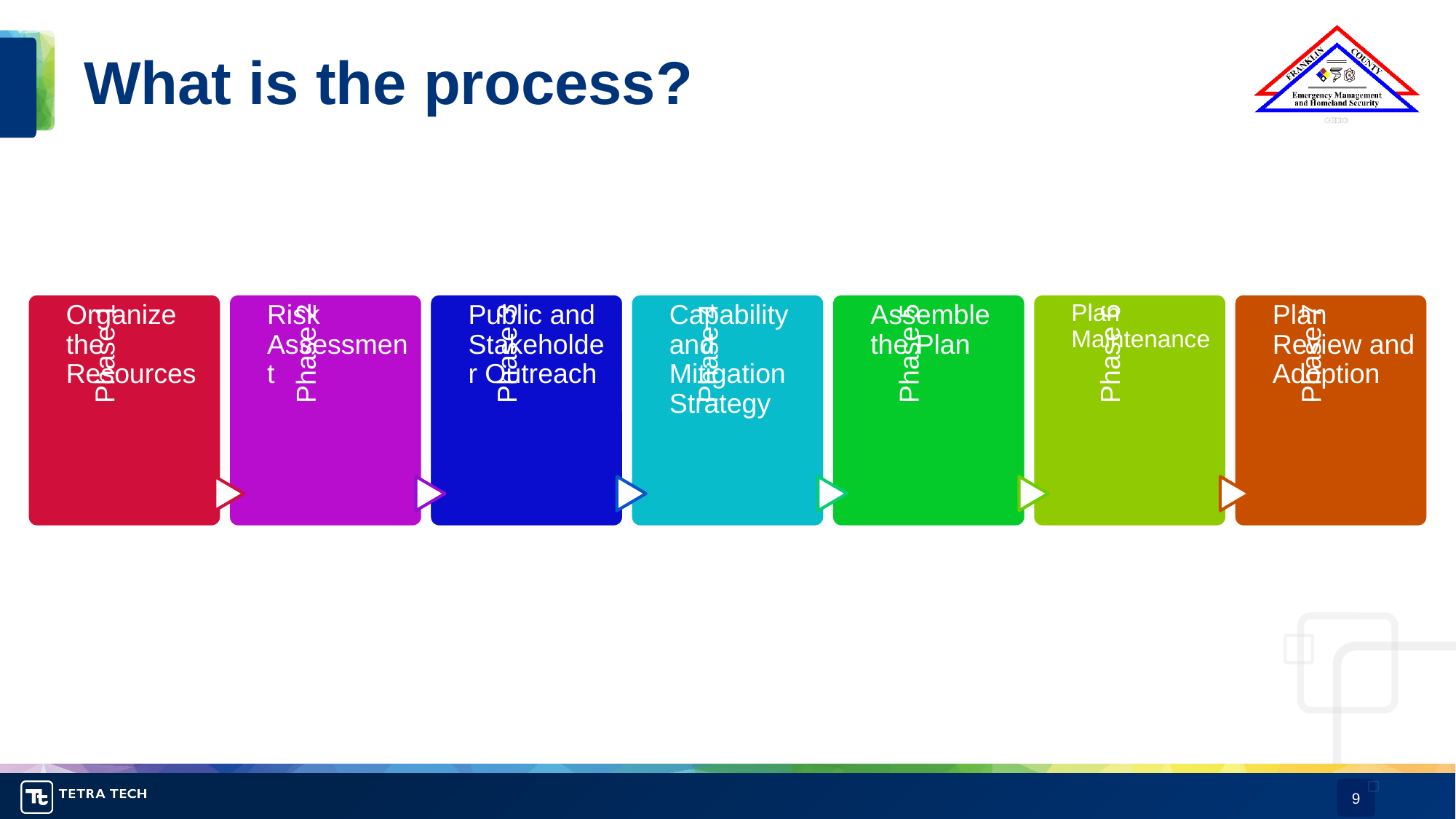

# What is the process?
Phase 1
Organize the Resources
Phase 2
Risk Assessment
Phase 3
Public and Stakeholder Outreach
Phase 4
Capability and Mitigation Strategy
Phase 5
Assemble the Plan
Phase 6
Plan Maintenance
Phase 7
Plan Review and Adoption
9